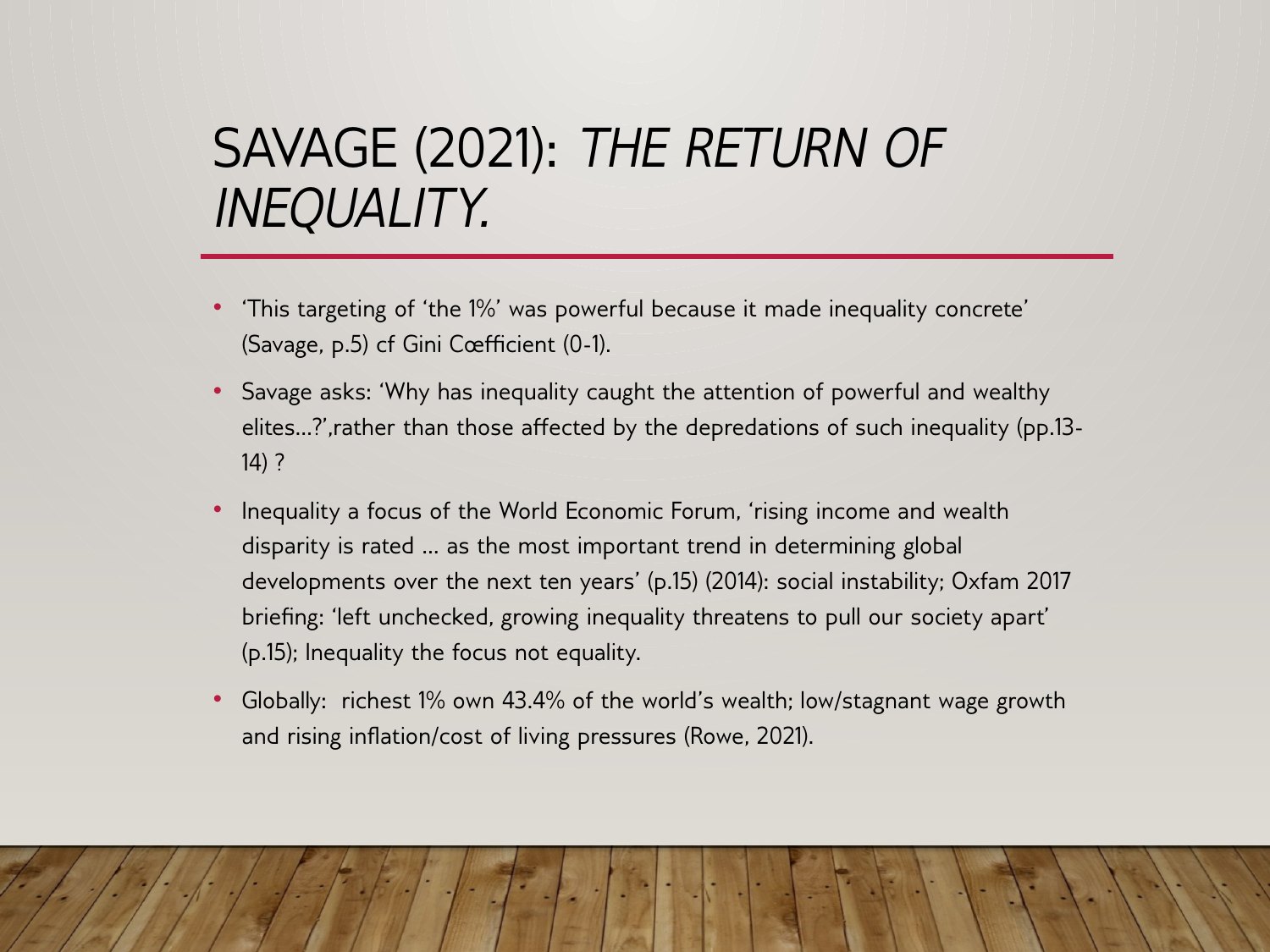

# Savage (2021): The return of inequality.
‘This targeting of ‘the 1%’ was powerful because it made inequality concrete’ (Savage, p.5) cf Gini Coefficient (0-1).
Savage asks: ‘Why has inequality caught the attention of powerful and wealthy elites…?’,rather than those affected by the depredations of such inequality (pp.13-14) ?
Inequality a focus of the World Economic Forum, ‘rising income and wealth disparity is rated … as the most important trend in determining global developments over the next ten years’ (p.15) (2014): social instability; Oxfam 2017 briefing: ‘left unchecked, growing inequality threatens to pull our society apart’ (p.15); Inequality the focus not equality.
Globally:  richest 1% own 43.4% of the world’s wealth; low/stagnant wage growth and rising inflation/cost of living pressures (Rowe, 2021).